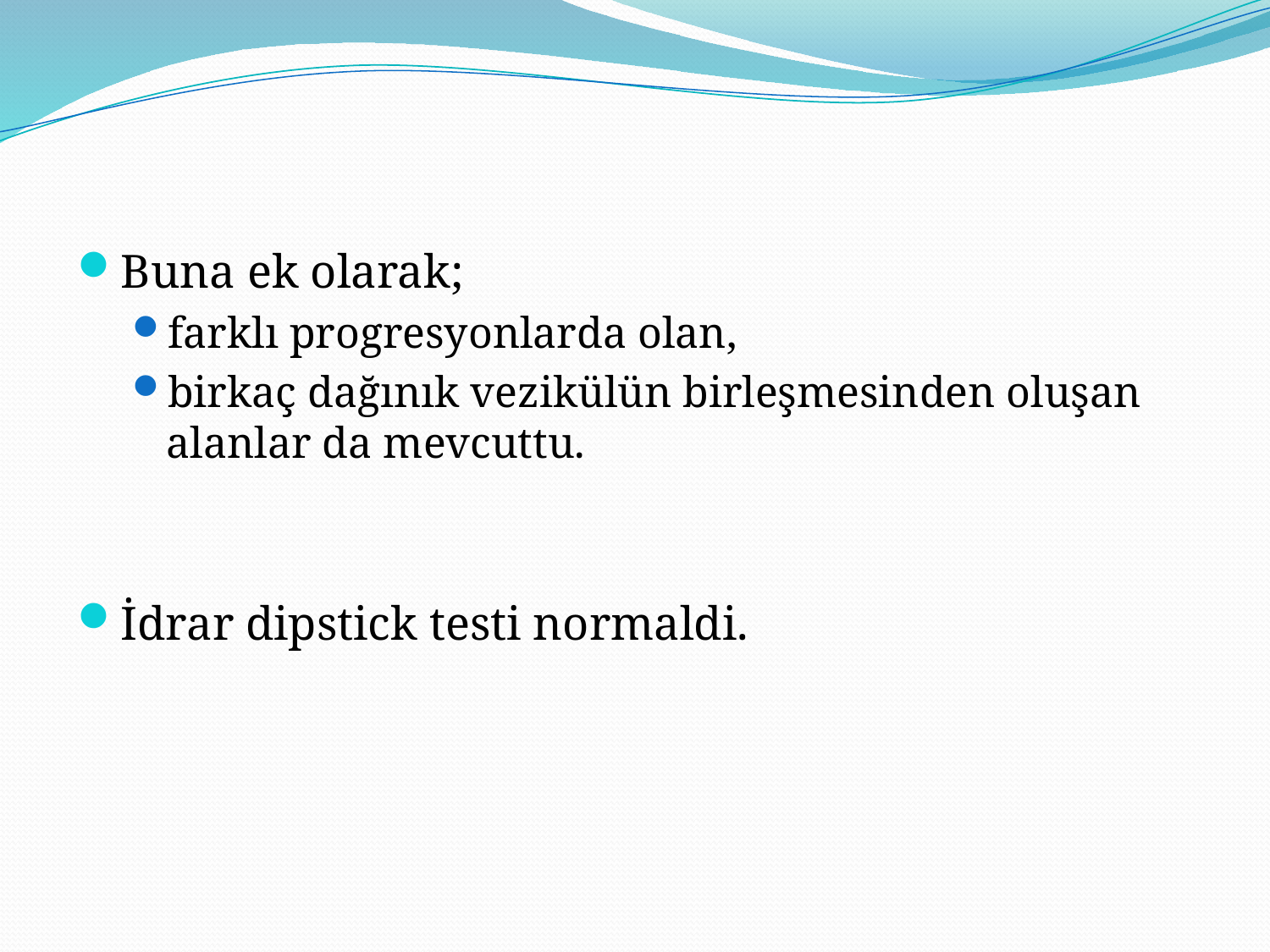

Buna ek olarak;
farklı progresyonlarda olan,
birkaç dağınık vezikülün birleşmesinden oluşan alanlar da mevcuttu.

İdrar dipstick testi normaldi.